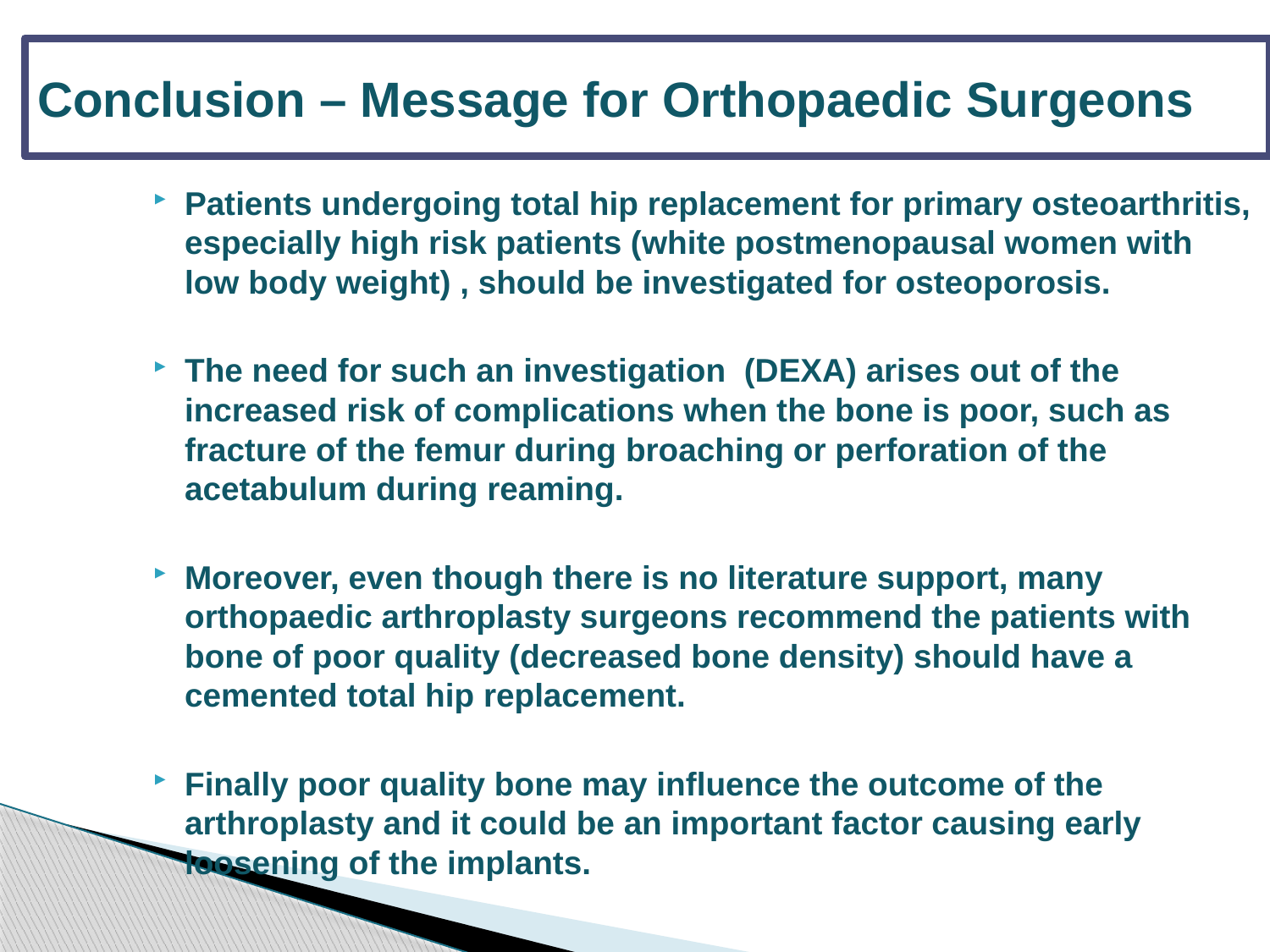

# Conclusion – Message for Orthopaedic Surgeons
Patients undergoing total hip replacement for primary osteoarthritis, especially high risk patients (white postmenopausal women with low body weight) , should be investigated for osteoporosis.

The need for such an investigation  (DEXA) arises out of the increased risk of complications when the bone is poor, such as fracture of the femur during broaching or perforation of the acetabulum during reaming.

Moreover, even though there is no literature support, many orthopaedic arthroplasty surgeons recommend the patients with bone of poor quality (decreased bone density) should have a cemented total hip replacement.

Finally poor quality bone may influence the outcome of the arthroplasty and it could be an important factor causing early loosening of the implants.